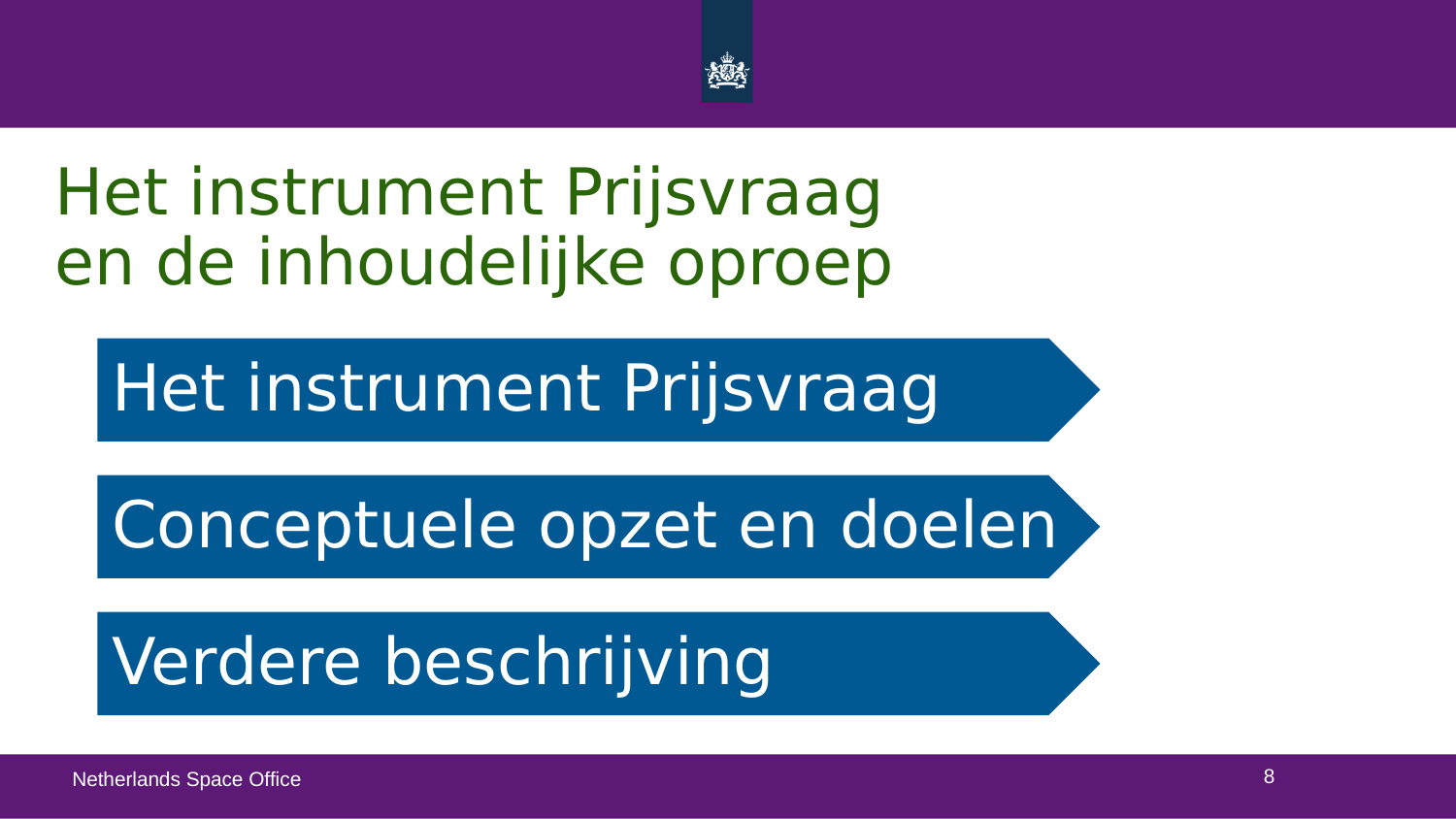

# Het instrument Prijsvraag en de inhoudelijke oproep

Het instrument Prijsvraag
Conceptuele opzet en doelen
Verdere beschrijving